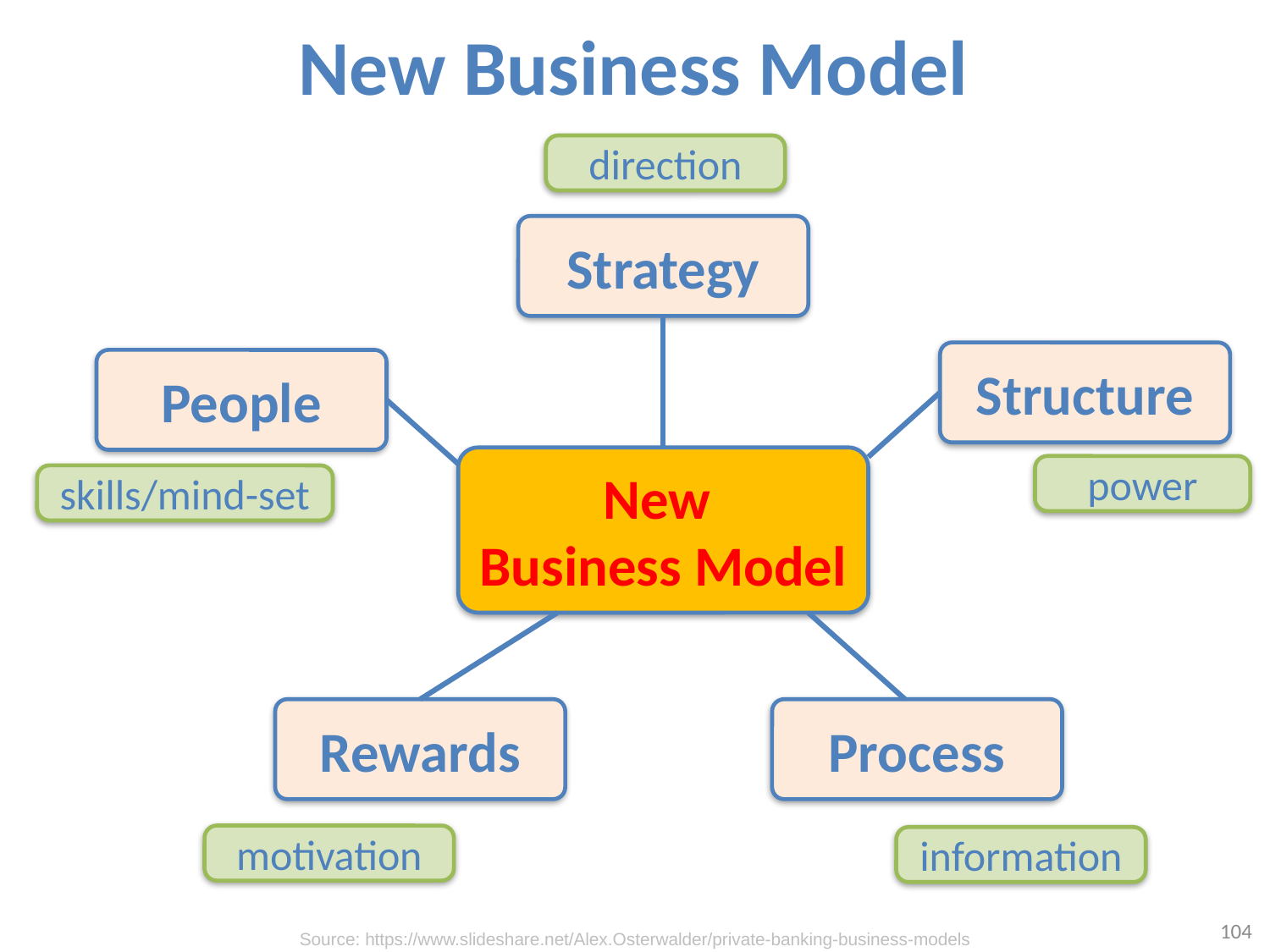

# New Business Model
direction
Strategy
Structure
People
New
Business Model
power
skills/mind-set
Rewards
Process
motivation
information
104
Source: https://www.slideshare.net/Alex.Osterwalder/private-banking-business-models